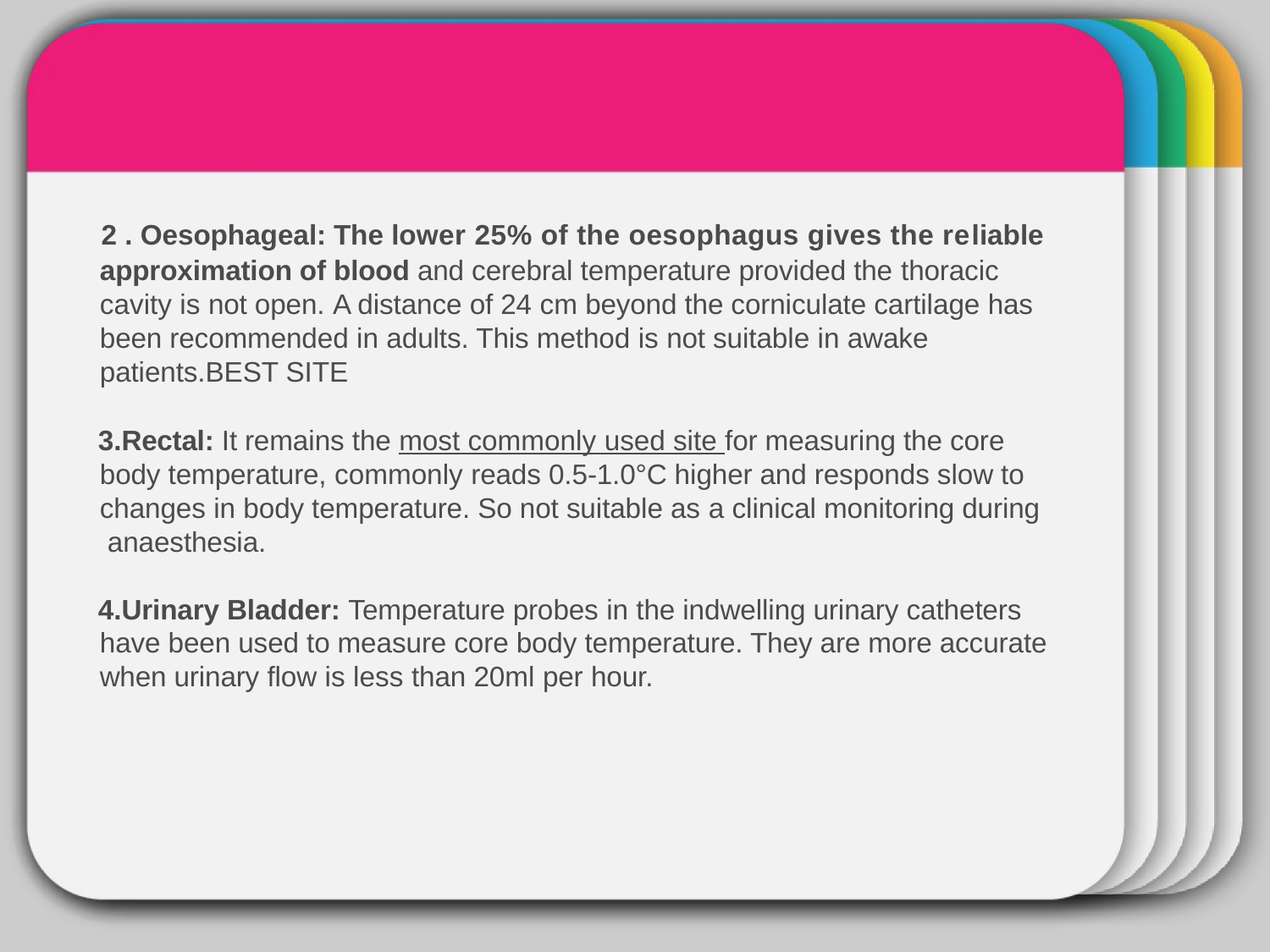

# 2 . Oesophageal: The lower 25% of the oesophagus gives the reliable
Template
approximation of blood and cerebral temperature provided the thoracic
cavity is not open. A distance of 24 cm beyond the corniculate cartilage has  been recommended in adults. This method is not suitable in awake patients.BEST SITE

Rectal: It remains the most commonly used site for measuring the core  body temperature, commonly reads 0.5-1.0°C higher and responds slow to  changes in body temperature. So not suitable as a clinical monitoring during  anaesthesia.

Urinary Bladder: Temperature probes in the indwelling urinary catheters  have been used to measure core body temperature. They are more accurate  when urinary flow is less than 20ml per hour.